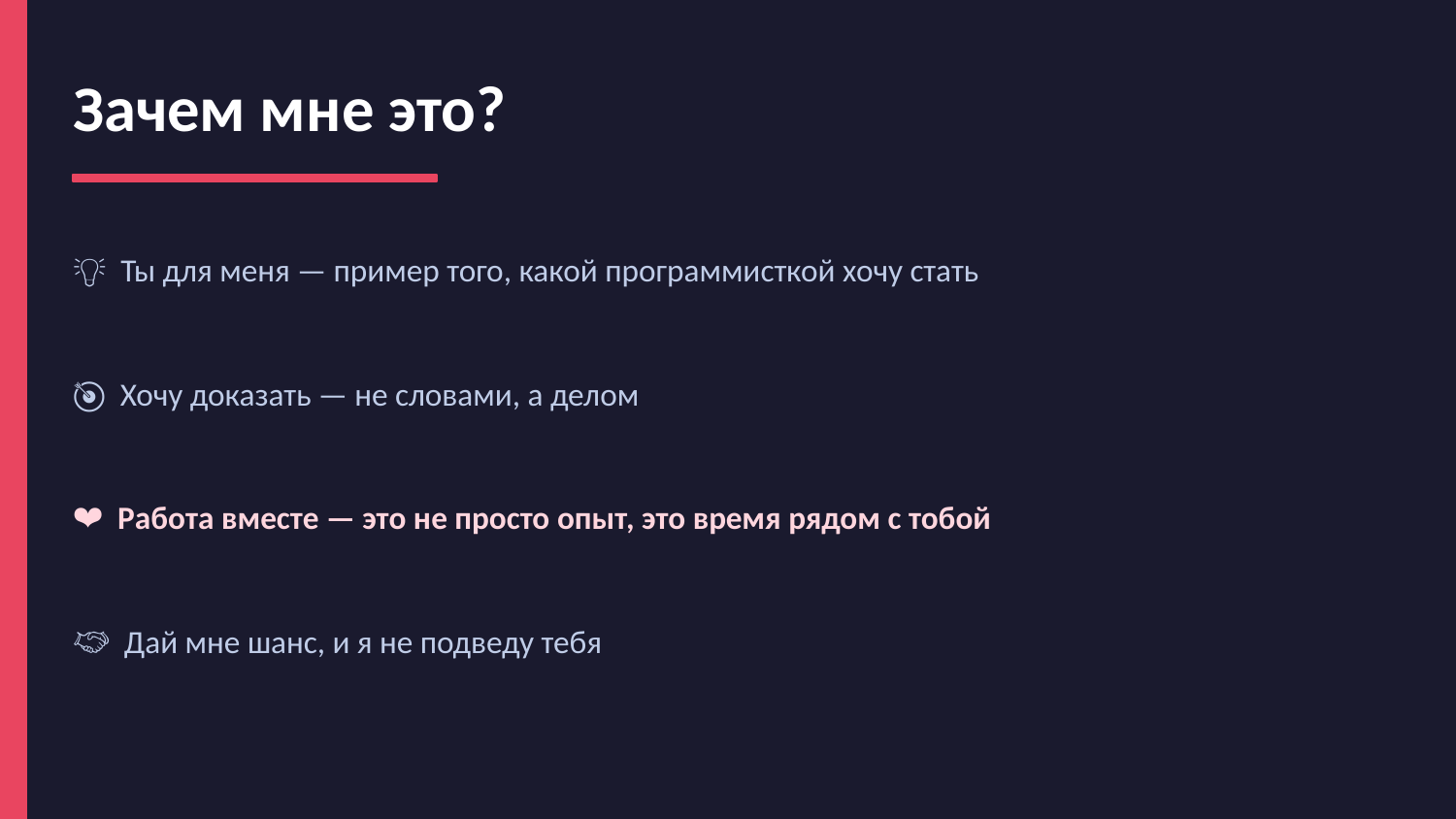

Зачем мне это?

💡  Ты для меня — пример того, какой программисткой хочу стать
🎯  Хочу доказать — не словами, а делом
❤️  Работа вместе — это не просто опыт, это время рядом с тобой
🤝  Дай мне шанс, и я не подведу тебя